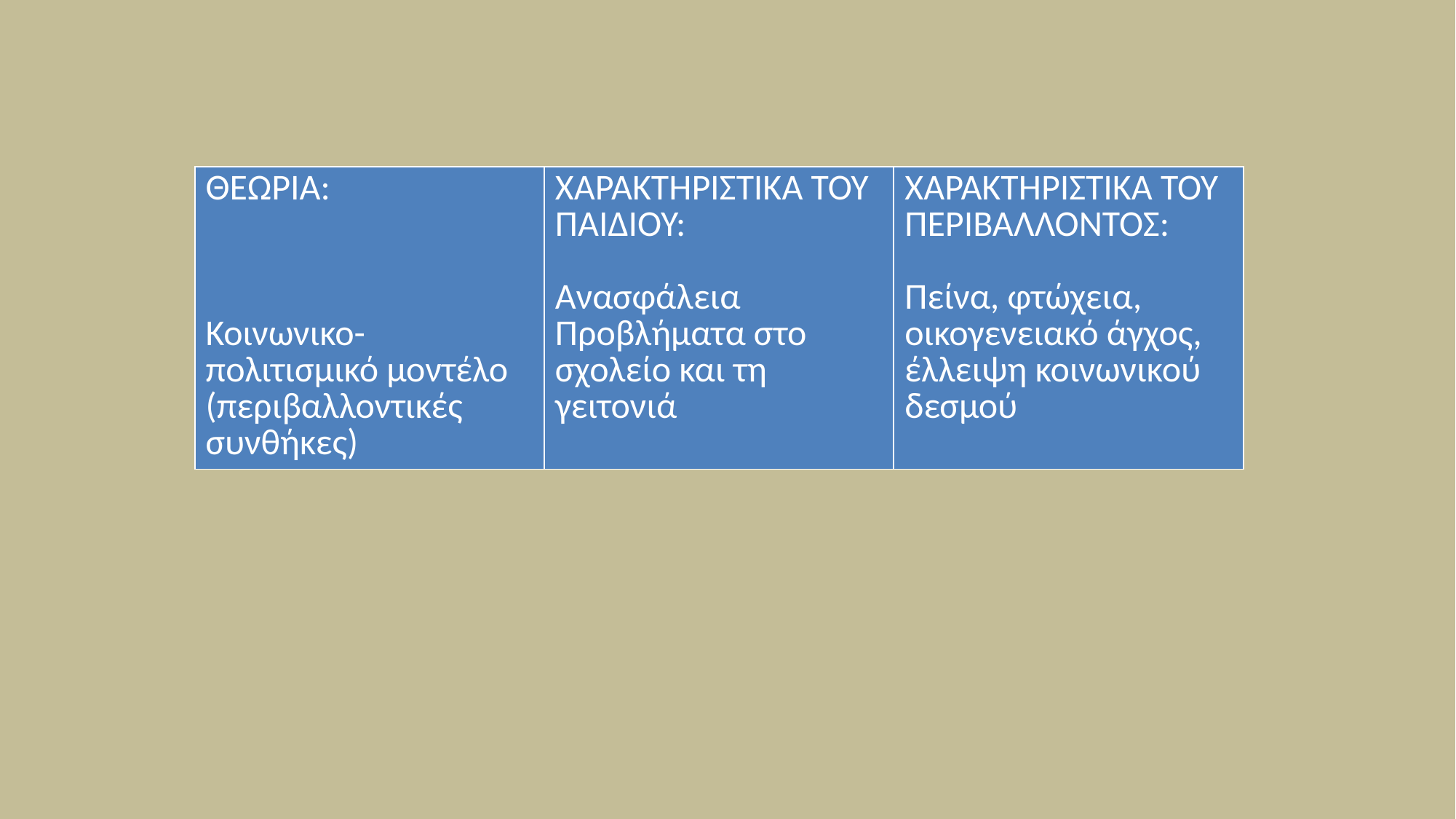

| ΘΕΩΡΙΑ: Κοινωνικο-πολιτισμικό μοντέλο (περιβαλλοντικές συνθήκες) | ΧΑΡΑΚΤΗΡΙΣΤΙΚΑ ΤΟΥ ΠΑΙΔΙΟΥ: Ανασφάλεια Προβλήματα στο σχολείο και τη γειτονιά | ΧΑΡΑΚΤΗΡΙΣΤΙΚΑ ΤΟΥ ΠΕΡΙΒΑΛΛΟΝΤΟΣ: Πείνα, φτώχεια, οικογενειακό άγχος, έλλειψη κοινωνικού δεσμού |
| --- | --- | --- |